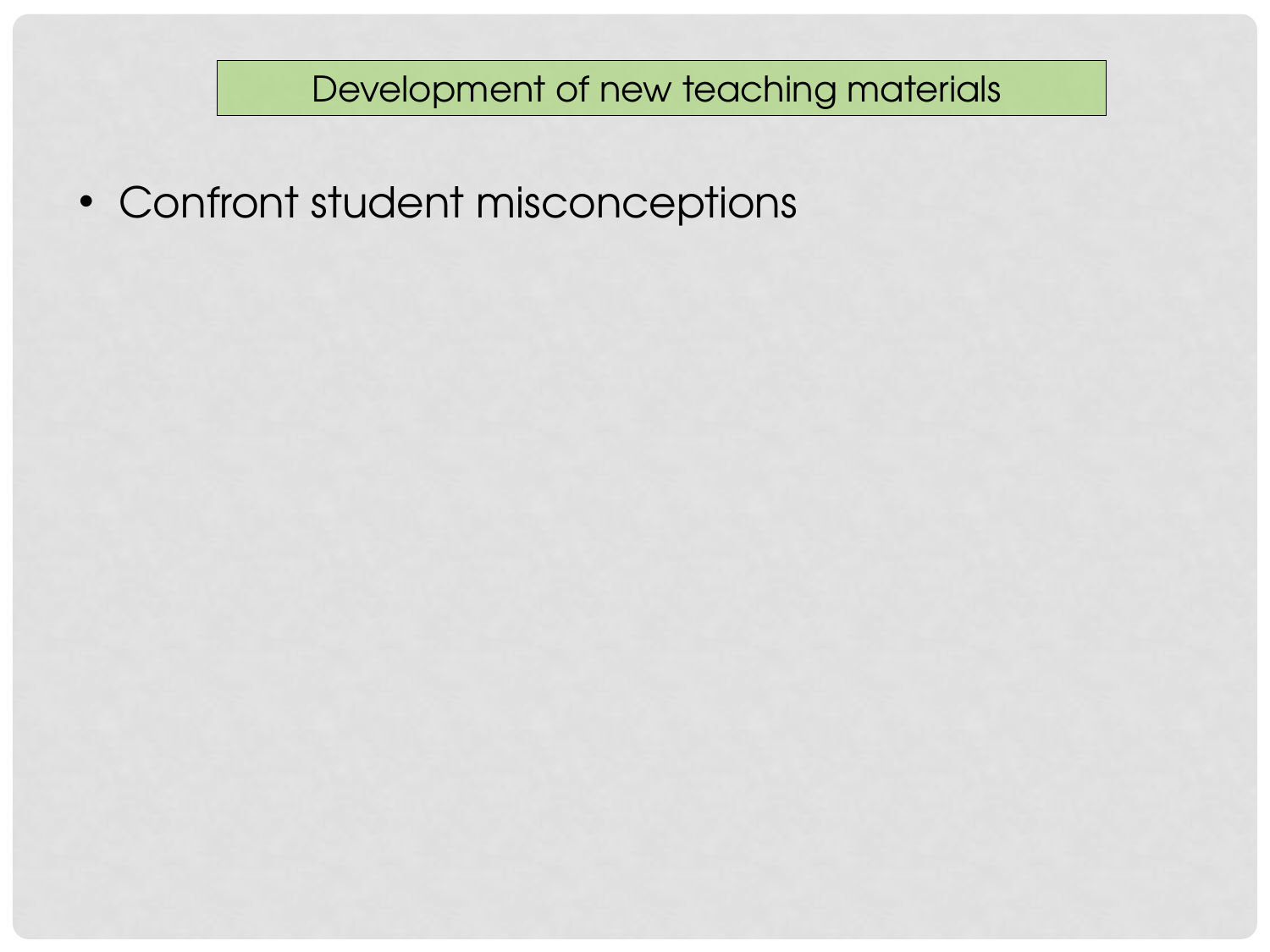

Development of new teaching materials
Confront student misconceptions